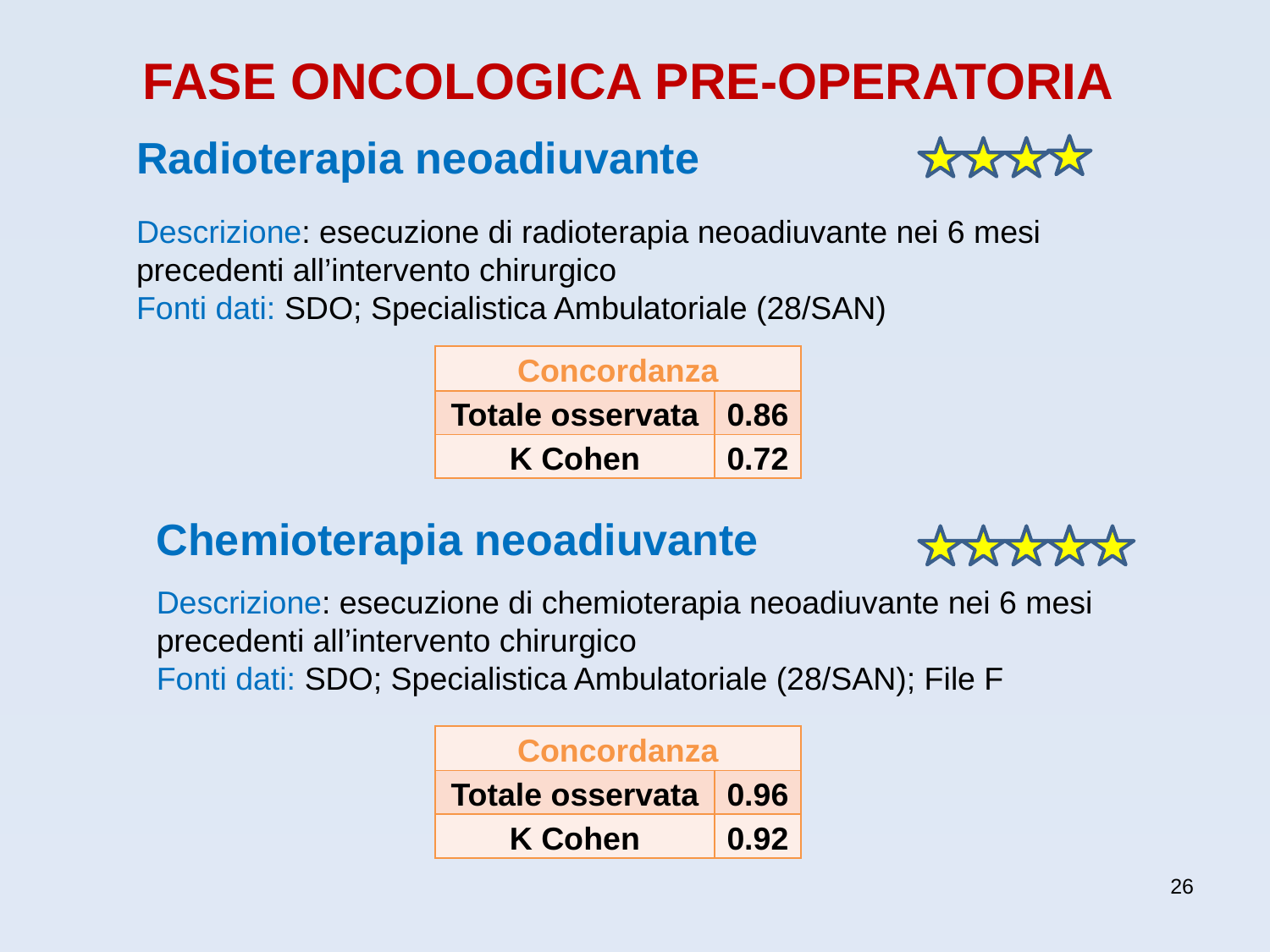

FASE ONCOLOGICA PRE-OPERATORIA
Radioterapia neoadiuvante

Descrizione: esecuzione di radioterapia neoadiuvante nei 6 mesi precedenti all’intervento chirurgico
Fonti dati: SDO; Specialistica Ambulatoriale (28/SAN)
| Concordanza |  |
| --- | --- |
| Totale osservata | 0.86 |
| K Cohen | 0.72 |
Chemioterapia neoadiuvante

Descrizione: esecuzione di chemioterapia neoadiuvante nei 6 mesi precedenti all’intervento chirurgico
Fonti dati: SDO; Specialistica Ambulatoriale (28/SAN); File F

| Concordanza |  |
| --- | --- |
| Totale osservata | 0.96 |
| K Cohen | 0.92 |

26